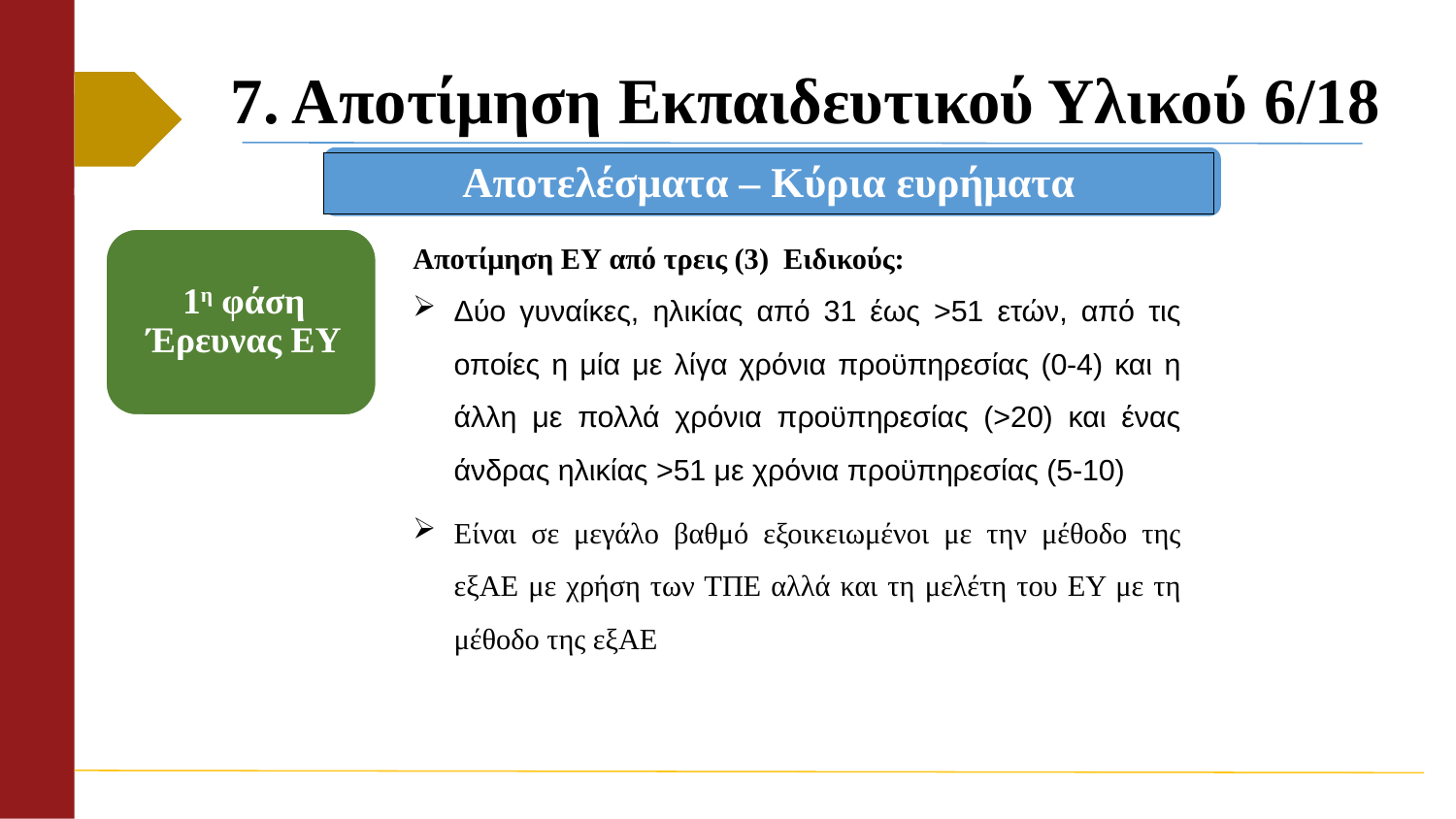

# 7. Αποτίμηση Εκπαιδευτικού Υλικού 6/18

Αποτελέσματα – Κύρια ευρήματα
Αποτίμηση ΕΥ από τρεις (3)  Ειδικούς:
Δύο γυναίκες, ηλικίας από 31 έως >51 ετών, από τις οποίες η μία με λίγα χρόνια προϋπηρεσίας (0-4) και η άλλη με πολλά χρόνια προϋπηρεσίας (>20) και ένας άνδρας ηλικίας >51 με χρόνια προϋπηρεσίας (5-10)
Είναι σε μεγάλο βαθμό εξοικειωμένοι με την μέθοδο της εξΑΕ με χρήση των ΤΠΕ αλλά και τη μελέτη του ΕΥ με τη μέθοδο της εξΑΕ

1η φάση Έρευνας ΕΥ